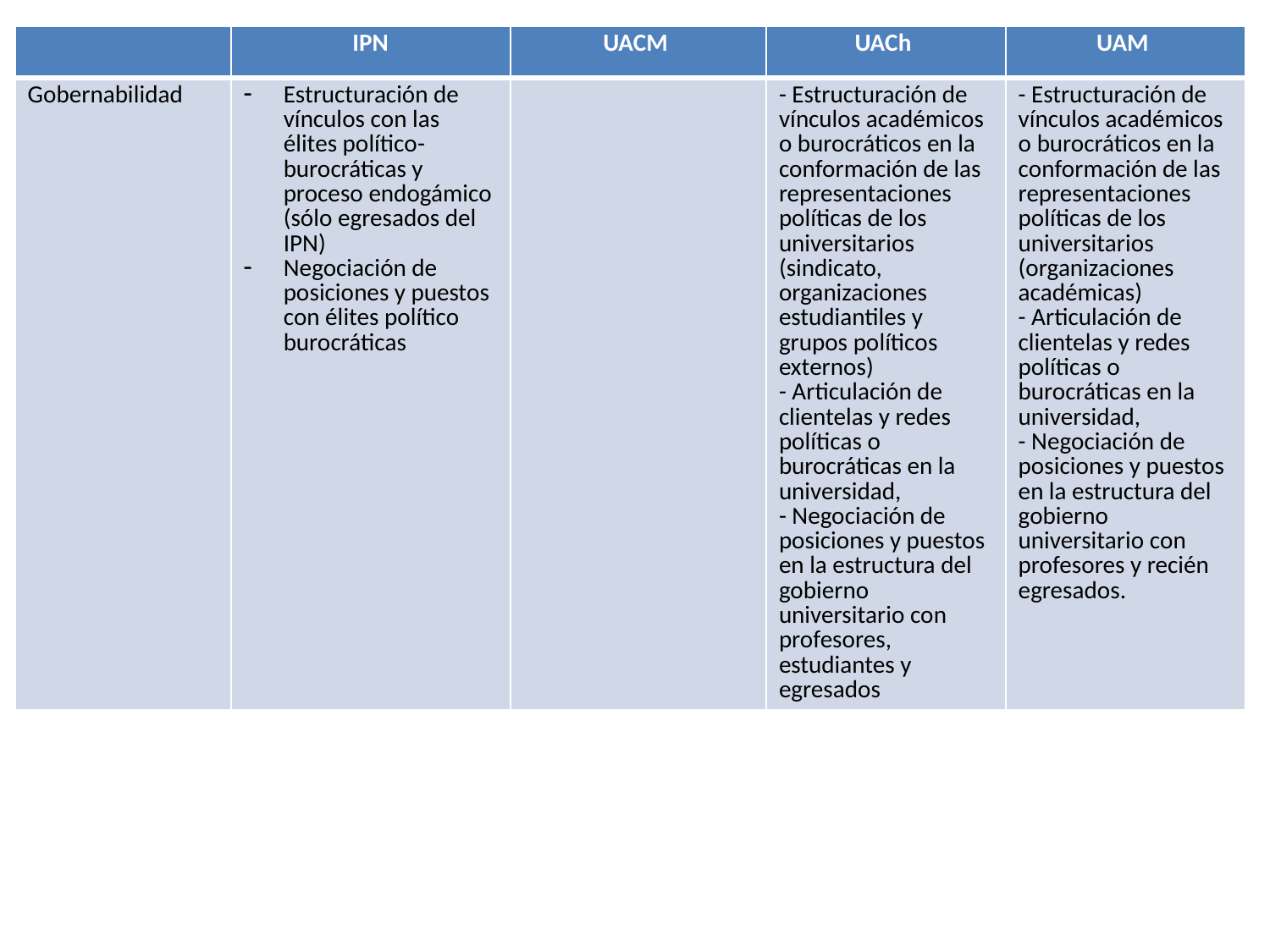

|  | IPN | UACM | UACh | UAM |
| --- | --- | --- | --- | --- |
| Gobernabilidad | Estructuración de vínculos con las élites político-burocráticas y proceso endogámico (sólo egresados del IPN) Negociación de posiciones y puestos con élites político burocráticas |  | - Estructuración de vínculos académicos o burocráticos en la conformación de las representaciones políticas de los universitarios (sindicato, organizaciones estudiantiles y grupos políticos externos) - Articulación de clientelas y redes políticas o burocráticas en la universidad, - Negociación de posiciones y puestos en la estructura del gobierno universitario con profesores, estudiantes y egresados | - Estructuración de vínculos académicos o burocráticos en la conformación de las representaciones políticas de los universitarios (organizaciones académicas) - Articulación de clientelas y redes políticas o burocráticas en la universidad, - Negociación de posiciones y puestos en la estructura del gobierno universitario con profesores y recién egresados. |